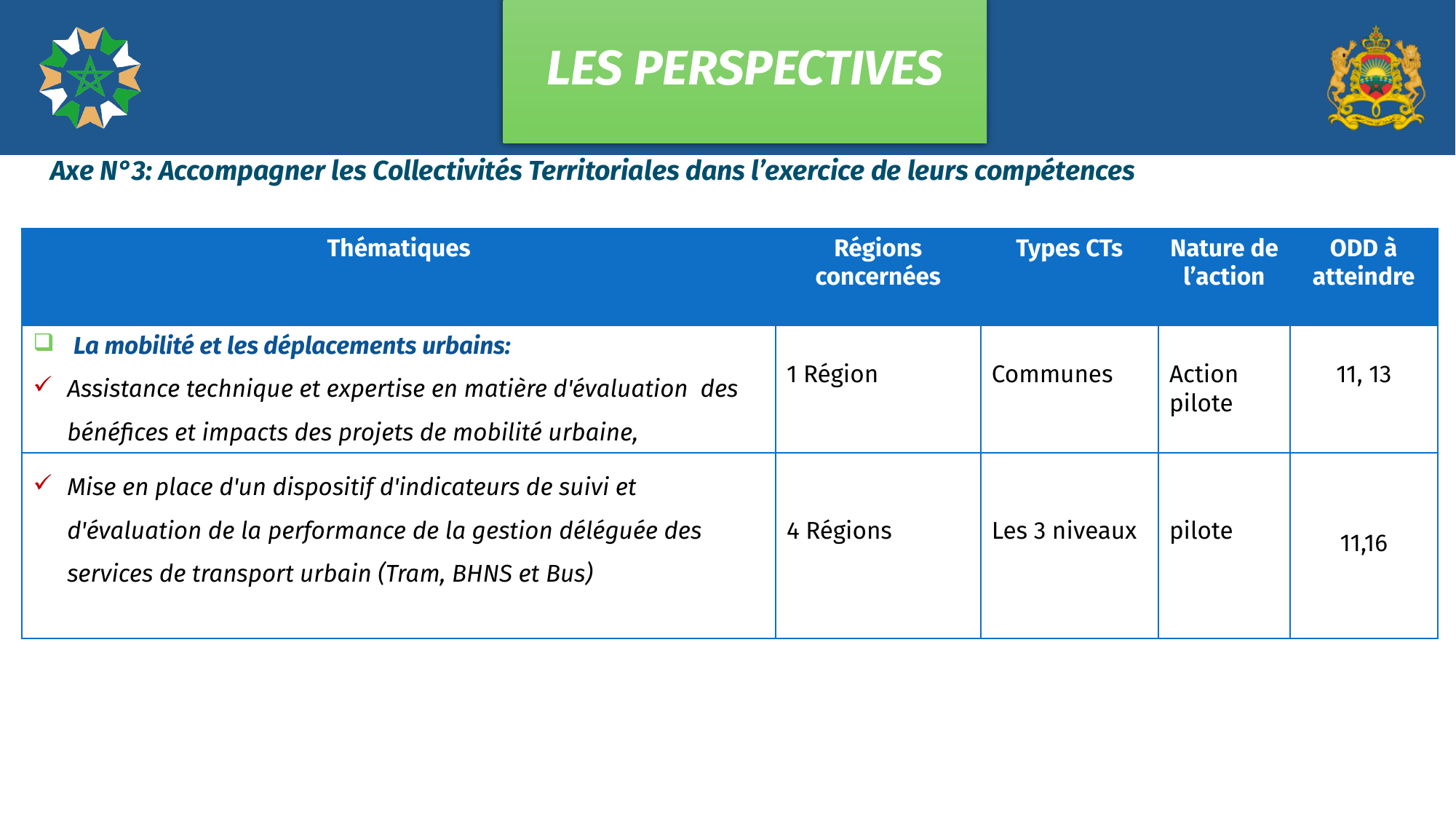

# LES PERSPECTIVES
Axe N°3: Accompagner les Collectivités Territoriales dans l’exercice de leurs compétences
| Thématiques | Régions concernées | Types CTs | Nature de l’action | ODD à atteindre |
| --- | --- | --- | --- | --- |
| La mobilité et les déplacements urbains: Assistance technique et expertise en matière d'évaluation des bénéfices et impacts des projets de mobilité urbaine, | 1 Région | Communes | Action pilote | 11, 13 |
| Mise en place d'un dispositif d'indicateurs de suivi et d'évaluation de la performance de la gestion déléguée des services de transport urbain (Tram, BHNS et Bus) | 4 Régions | Les 3 niveaux | pilote | 11,16 |